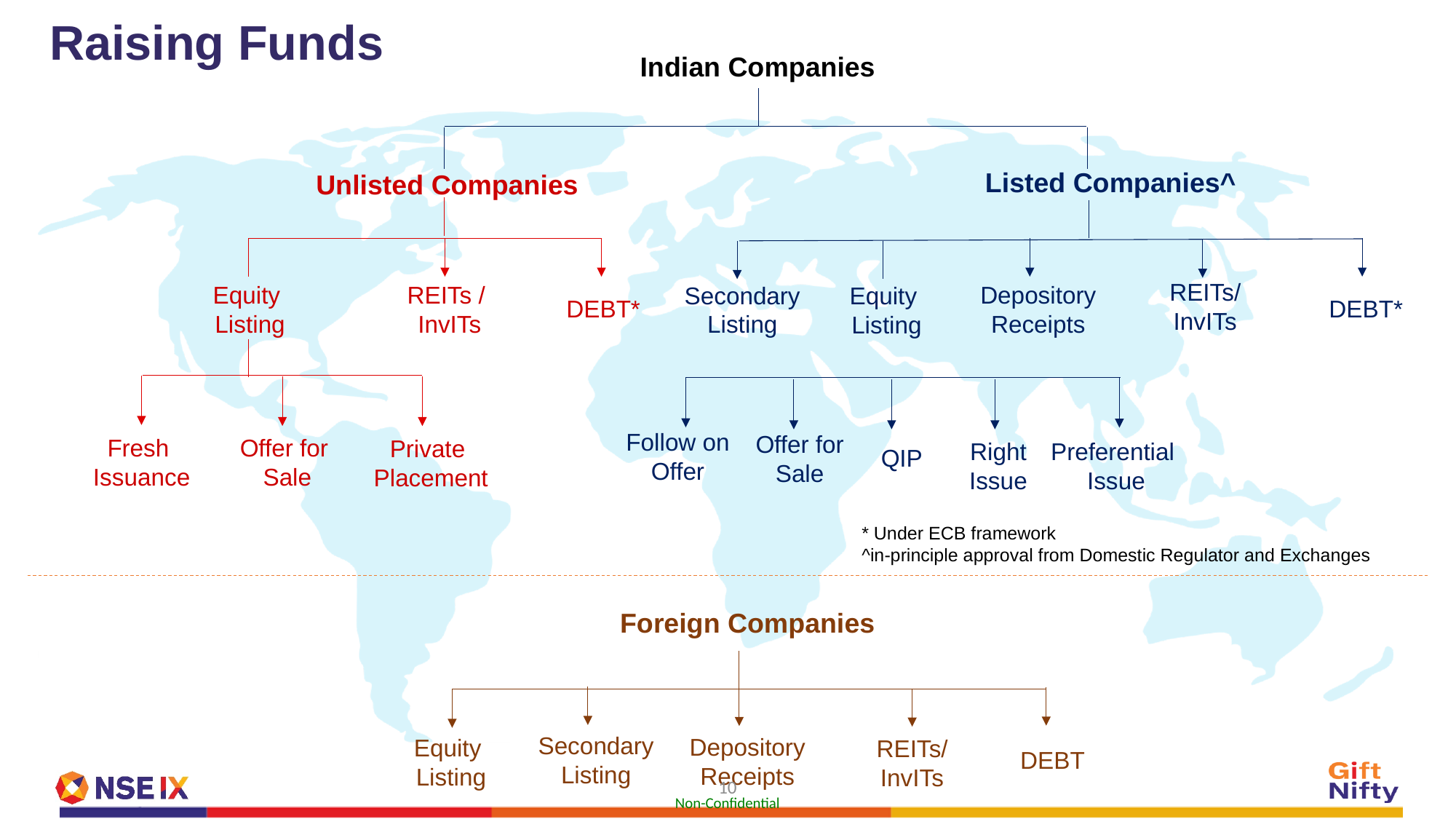

# Raising Funds
Indian Companies
Listed Companies^
Unlisted Companies
REITs/
InvITs
REITs /
InvITs
Depository
Receipts
Equity
Listing
Equity
Listing
Follow on Offer
Offer for Sale
Offer for
Sale
Fresh
Issuance
Private
Placement
Right Issue
Preferential  Issue
QIP

Secondary
Listing
DEBT*
DEBT*
* Under ECB framework
^in-principle approval from Domestic Regulator and Exchanges
Foreign Companies
Depository
Receipts
Equity
Listing
REITs/
InvITs
Secondary
Listing
DEBT
10